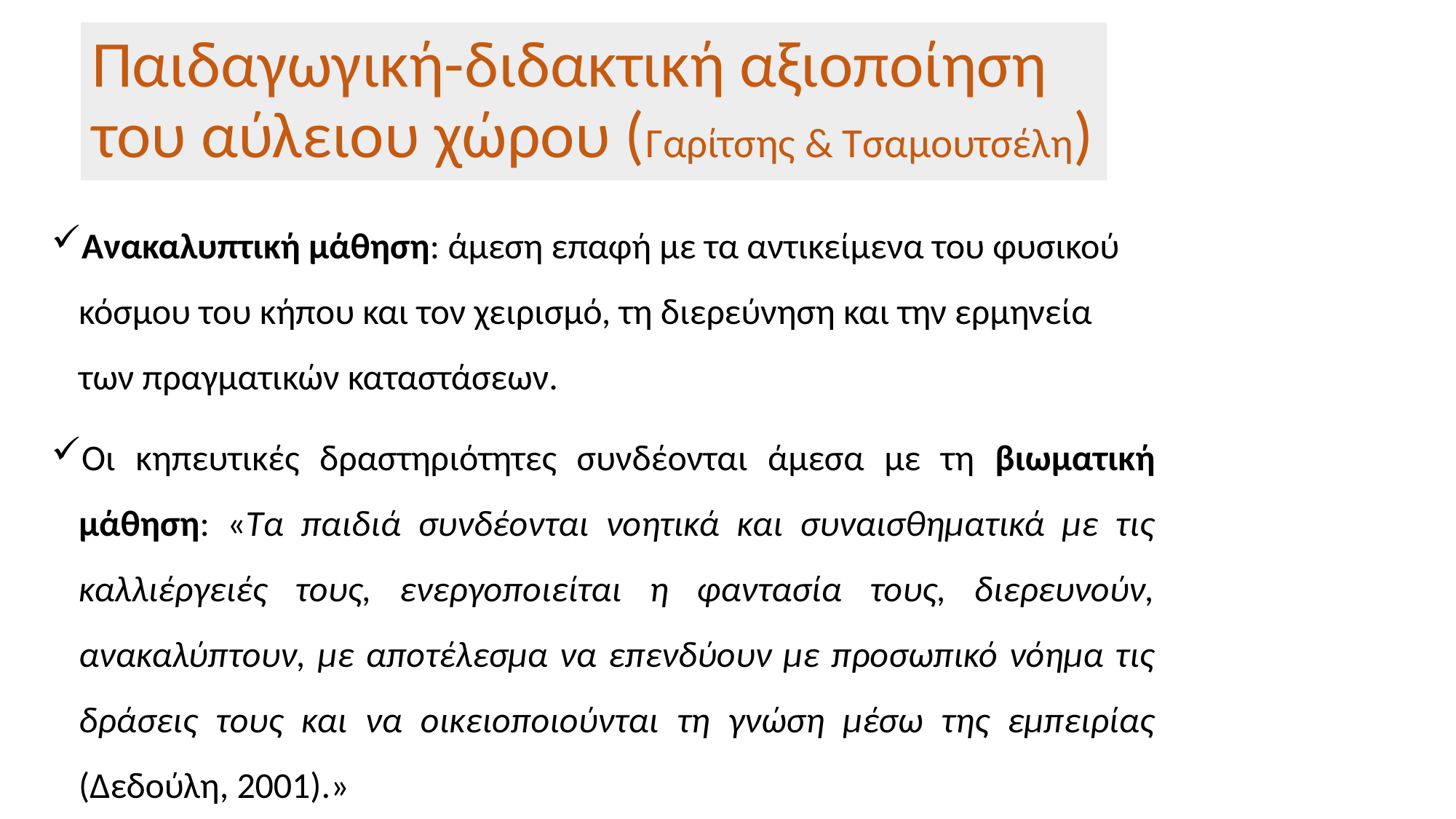

# Παιδαγωγική-διδακτική αξιοποίηση του αύλειου χώρου (Γαρίτσης & Τσαμουτσέλη)
Ανακαλυπτική μάθηση: άμεση επαφή με τα αντικείμενα του φυσικού κόσμου του κήπου και τον χειρισμό, τη διερεύνηση και την ερμηνεία των πραγματικών καταστάσεων.
Οι κηπευτικές δραστηριότητες συνδέονται άμεσα με τη βιωματική μάθηση: «Τα παιδιά συνδέονται νοητικά και συναισθηματικά με τις καλλιέργειές τους, ενεργοποιείται η φαντασία τους, διερευνούν, ανακαλύπτουν, με αποτέλεσμα να επενδύουν με προσωπικό νόημα τις δράσεις τους και να οικειοποιούνται τη γνώση μέσω της εμπειρίας (Δεδούλη, 2001).»